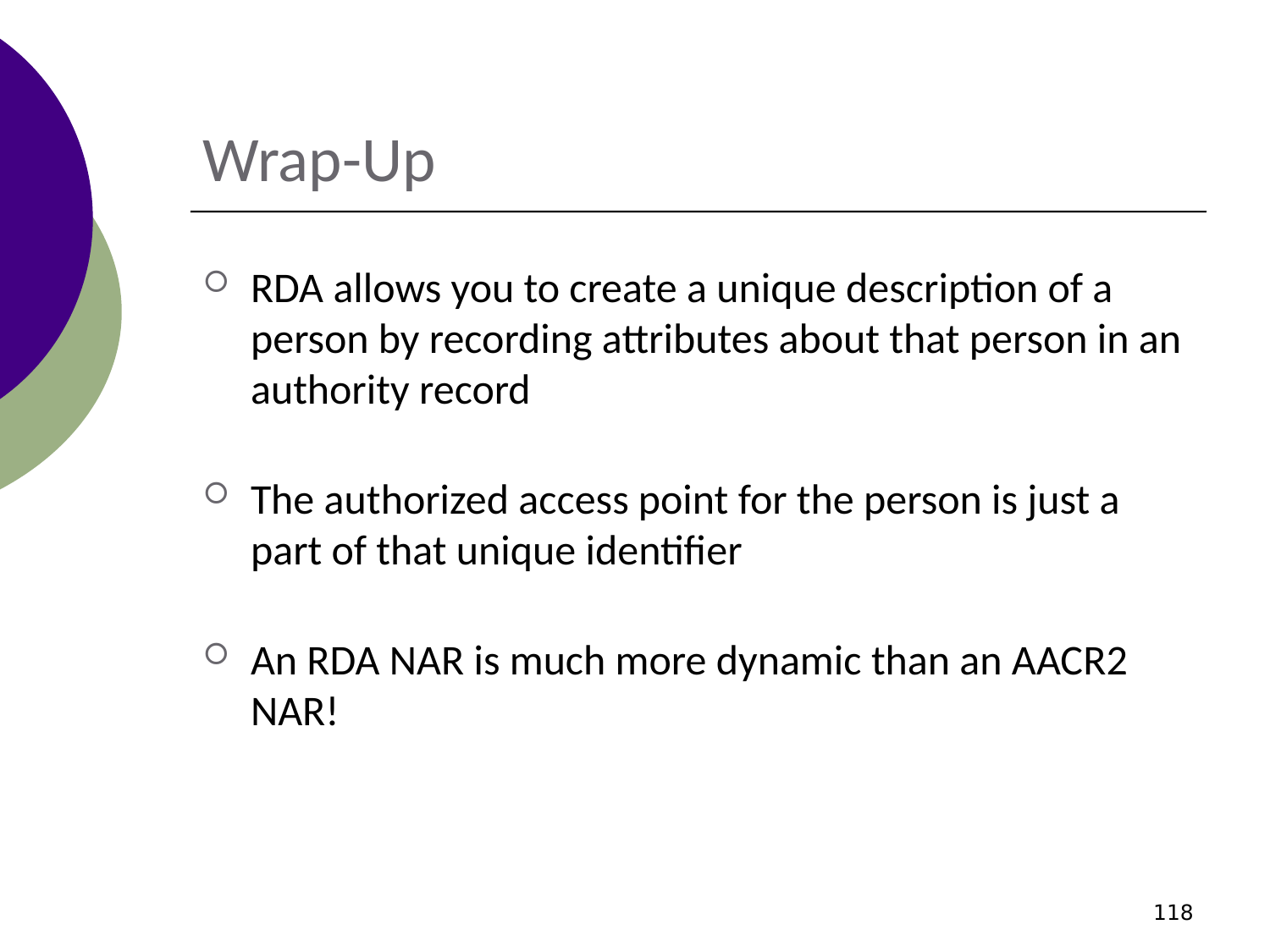

# Wrap-Up
RDA allows you to create a unique description of a person by recording attributes about that person in an authority record
The authorized access point for the person is just a part of that unique identifier
An RDA NAR is much more dynamic than an AACR2 NAR!
118